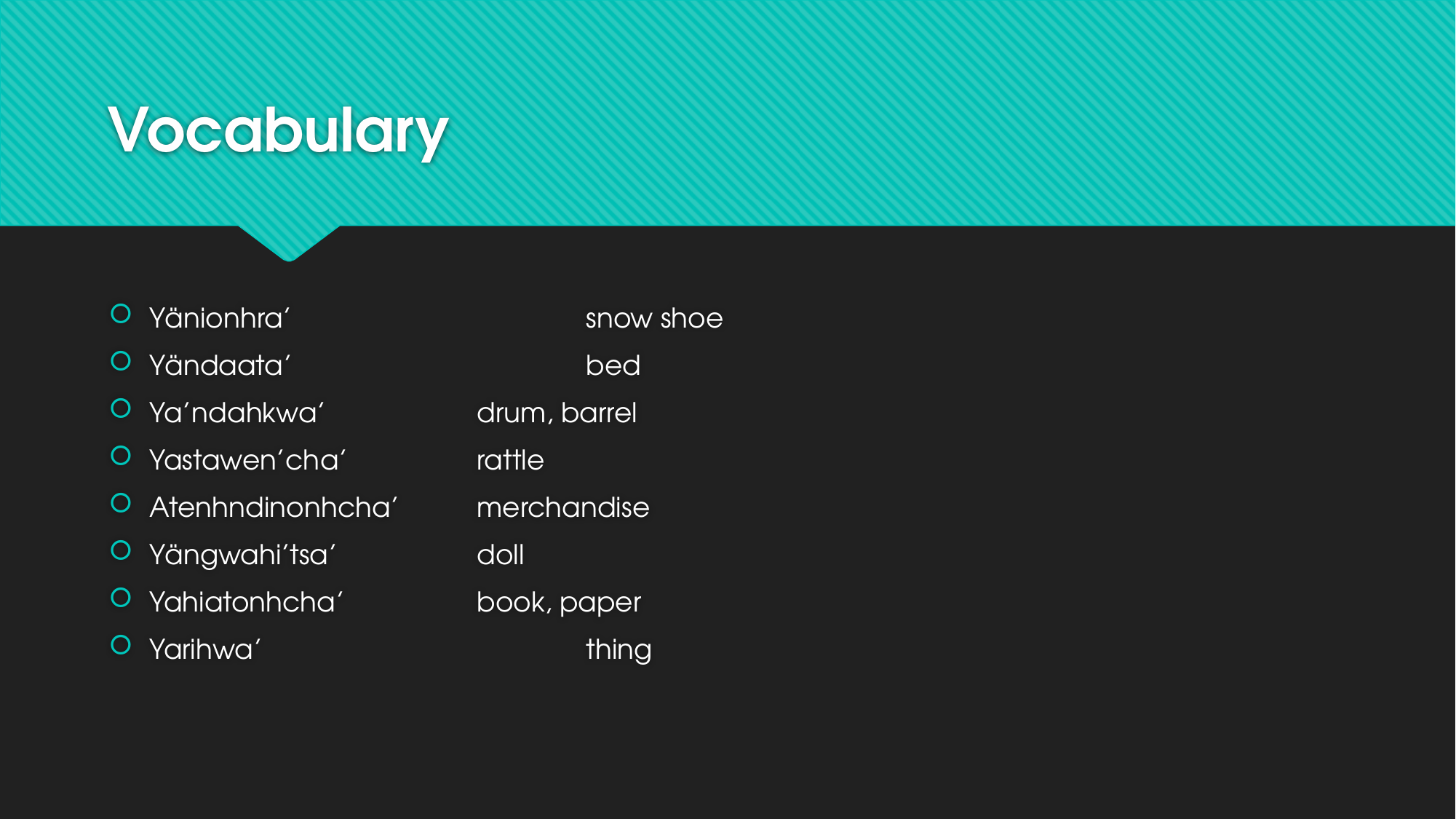

# Vocabulary
Yänionhra’ 			snow shoe
Yändaata’ 			bed
Ya’ndahkwa’ 		drum, barrel
Yastawen’cha’ 		rattle
Atenhndinonhcha’  	merchandise
Yängwahi’tsa’		doll
Yahiatonhcha’ 		book, paper
Yarihwa’ 			thing